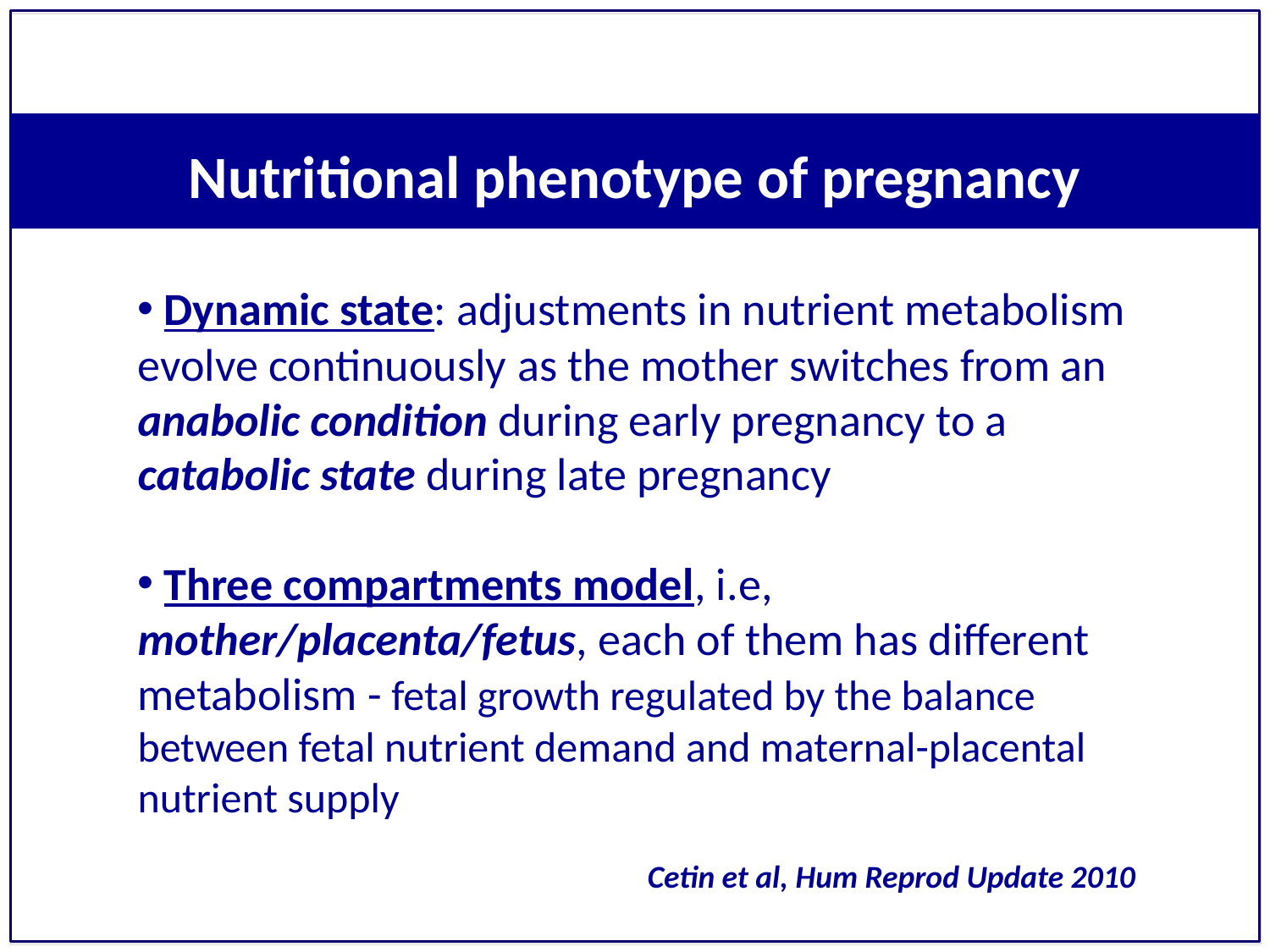

Nutritional phenotype of pregnancy
 Dynamic state: adjustments in nutrient metabolism evolve continuously as the mother switches from an anabolic condition during early pregnancy to a catabolic state during late pregnancy

 Three compartments model, i.e, mother/placenta/fetus, each of them has different metabolism - fetal growth regulated by the balance between fetal nutrient demand and maternal-placental nutrient supply

Cetin et al, Hum Reprod Update 2010